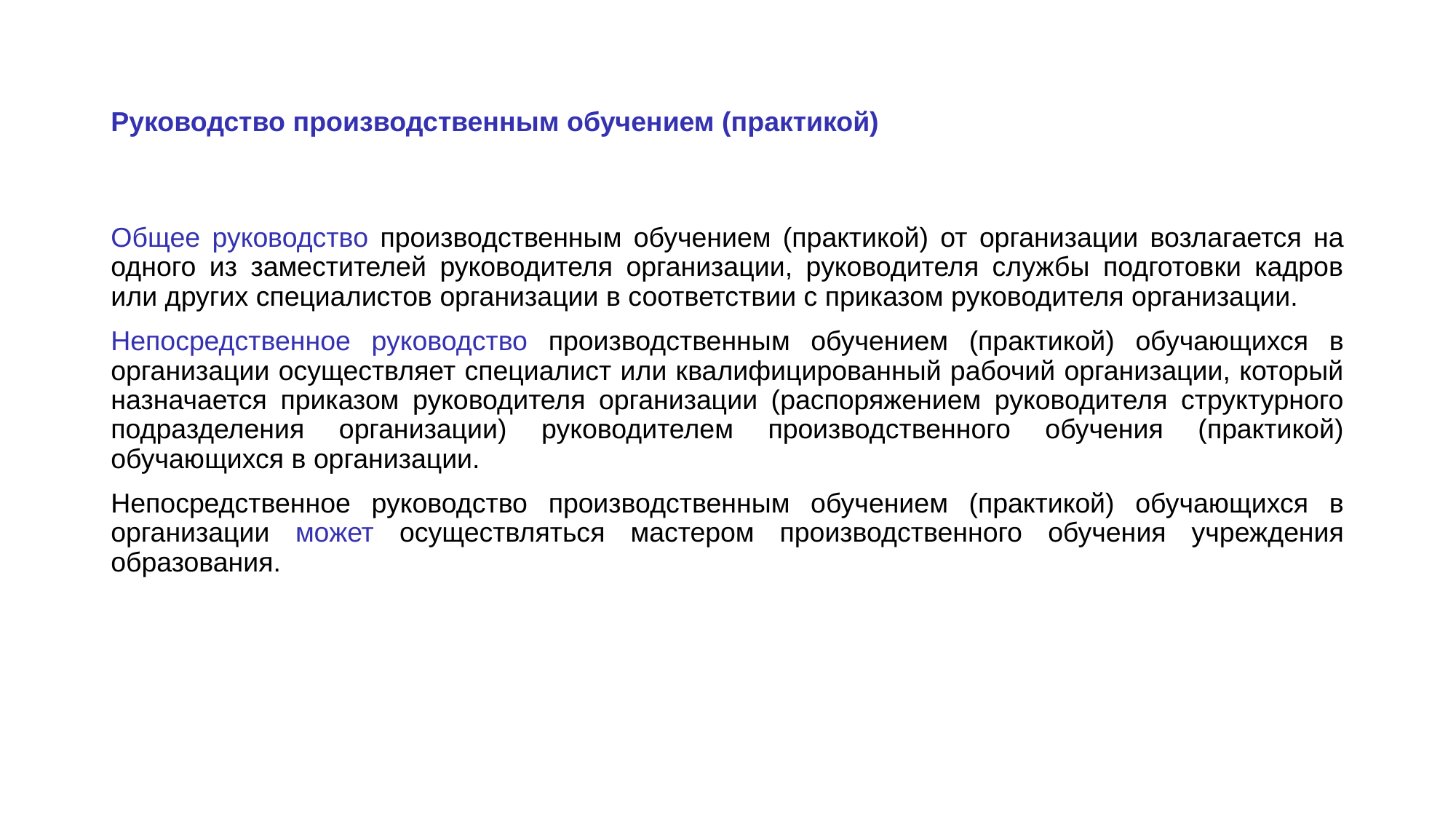

# Руководство производственным обучением (практикой)
Общее руководство производственным обучением (практикой) от организации возлагается на одного из заместителей руководителя организации, руководителя службы подготовки кадров или других специалистов организации в соответствии с приказом руководителя организации.
Непосредственное руководство производственным обучением (практикой) обучающихся в организации осуществляет специалист или квалифицированный рабочий организации, который назначается приказом руководителя организации (распоряжением руководителя структурного подразделения организации) руководителем производственного обучения (практикой) обучающихся в организации.
Непосредственное руководство производственным обучением (практикой) обучающихся в организации может осуществляться мастером производственного обучения учреждения образования.